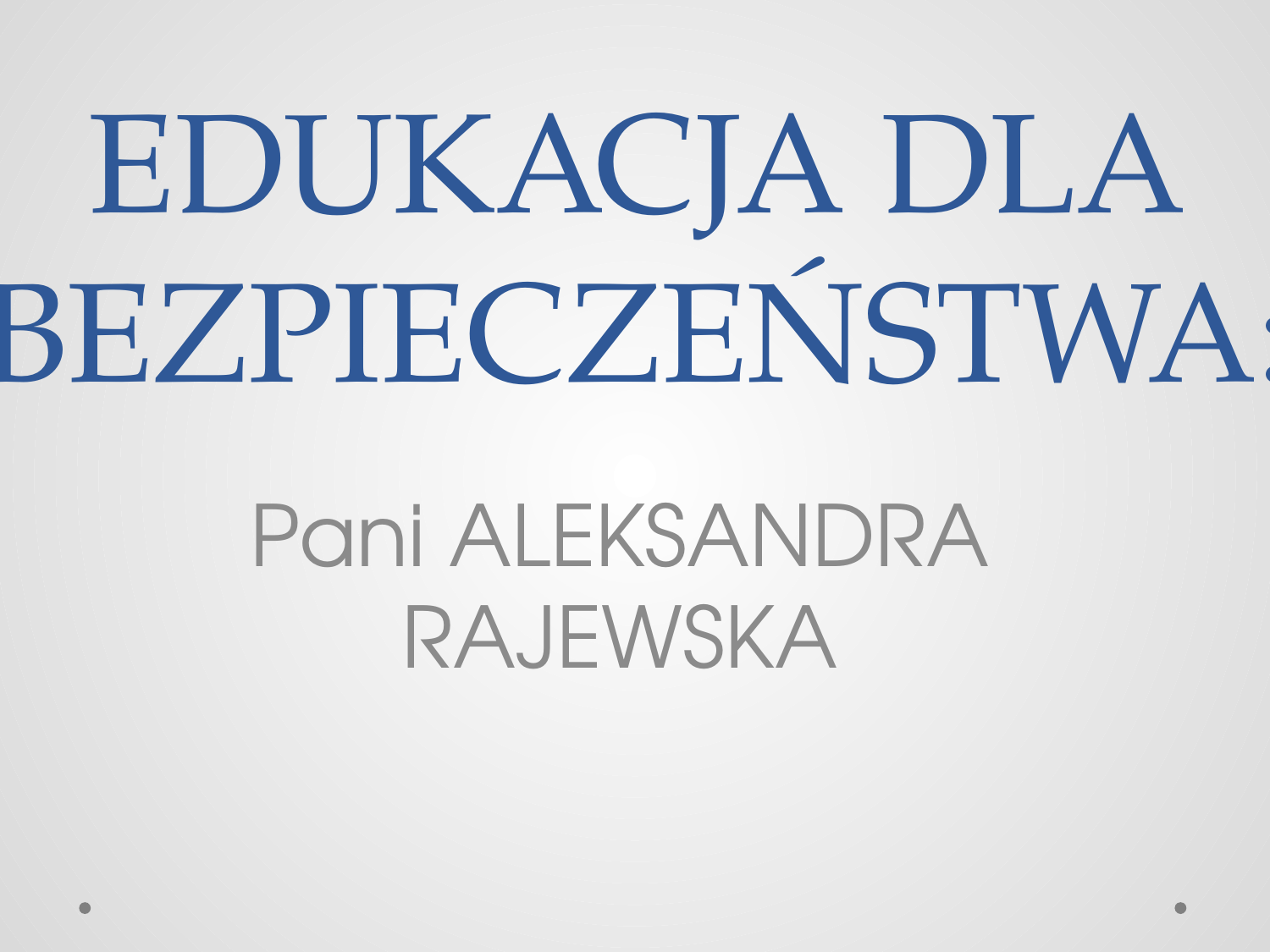

# EDUKACJA DLA BEZPIECZEŃSTWA:
Pani ALEKSANDRA RAJEWSKA